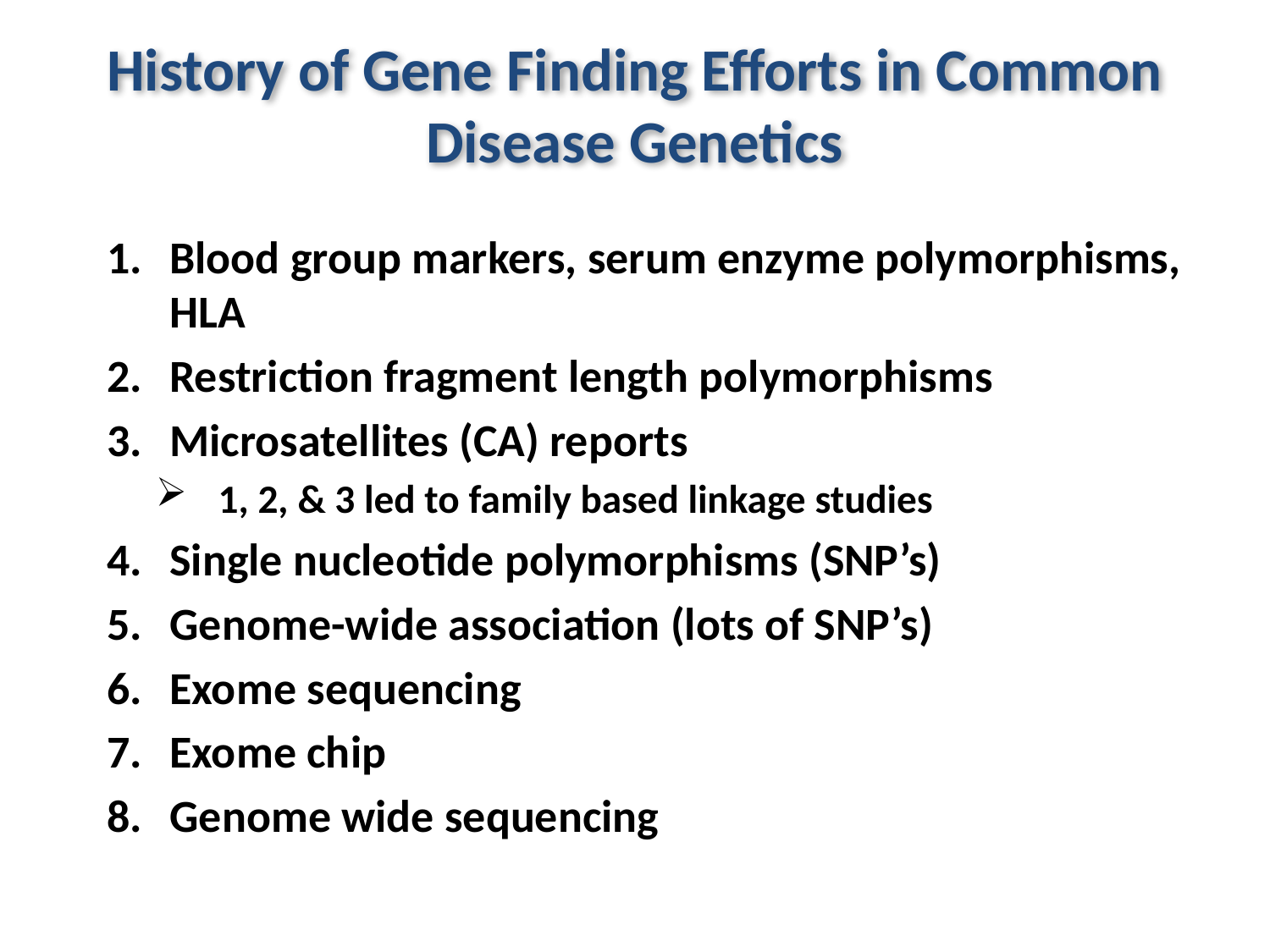

# History of Gene Finding Efforts in Common Disease Genetics
Blood group markers, serum enzyme polymorphisms, HLA
Restriction fragment length polymorphisms
Microsatellites (CA) reports
1, 2, & 3 led to family based linkage studies
Single nucleotide polymorphisms (SNP’s)
Genome-wide association (lots of SNP’s)
Exome sequencing
Exome chip
Genome wide sequencing